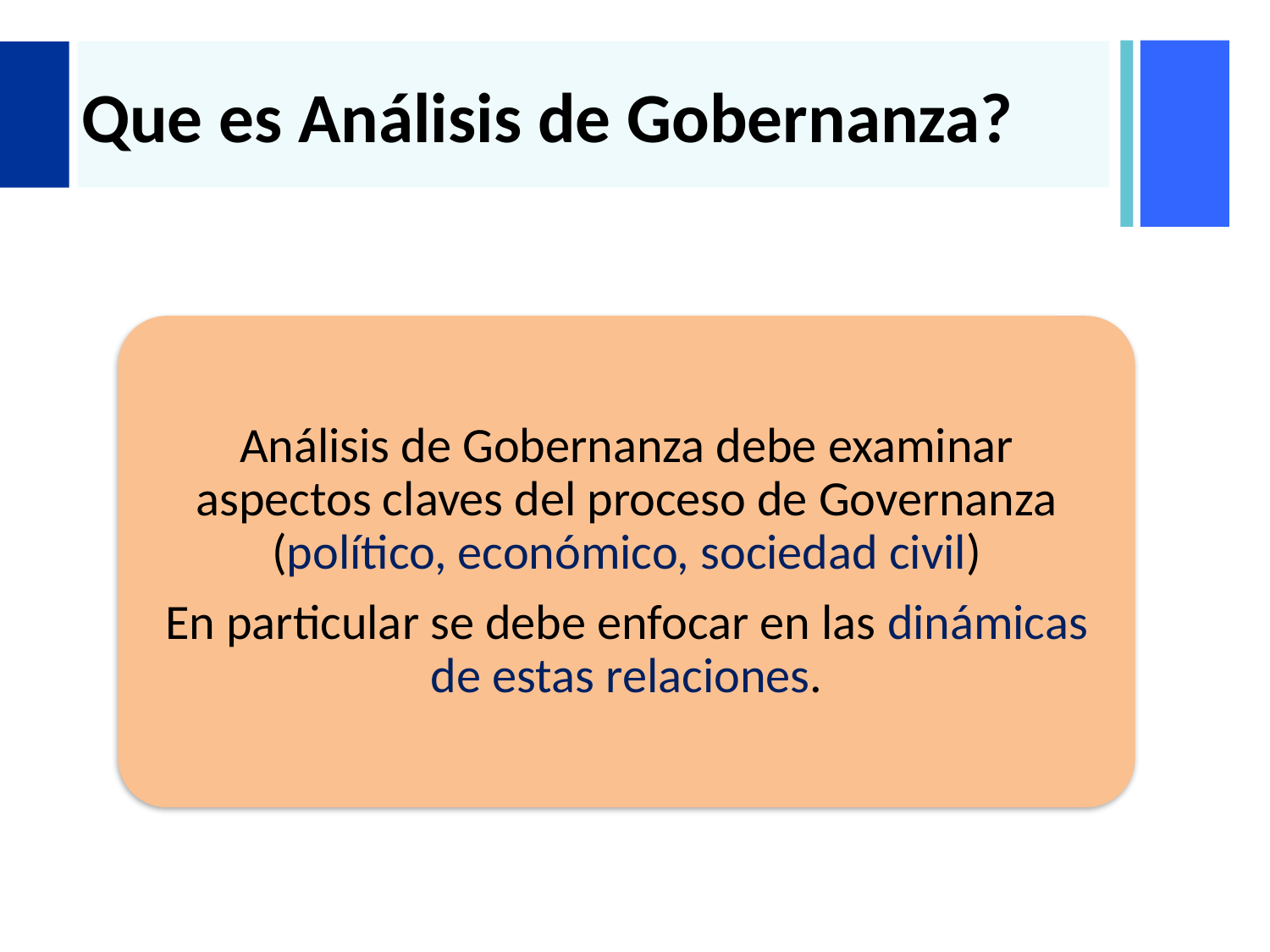

# Que es Análisis de Gobernanza?

Análisis de Gobernanza debe examinar aspectos claves del proceso de Governanza (político, económico, sociedad civil)
En particular se debe enfocar en las dinámicas de estas relaciones.